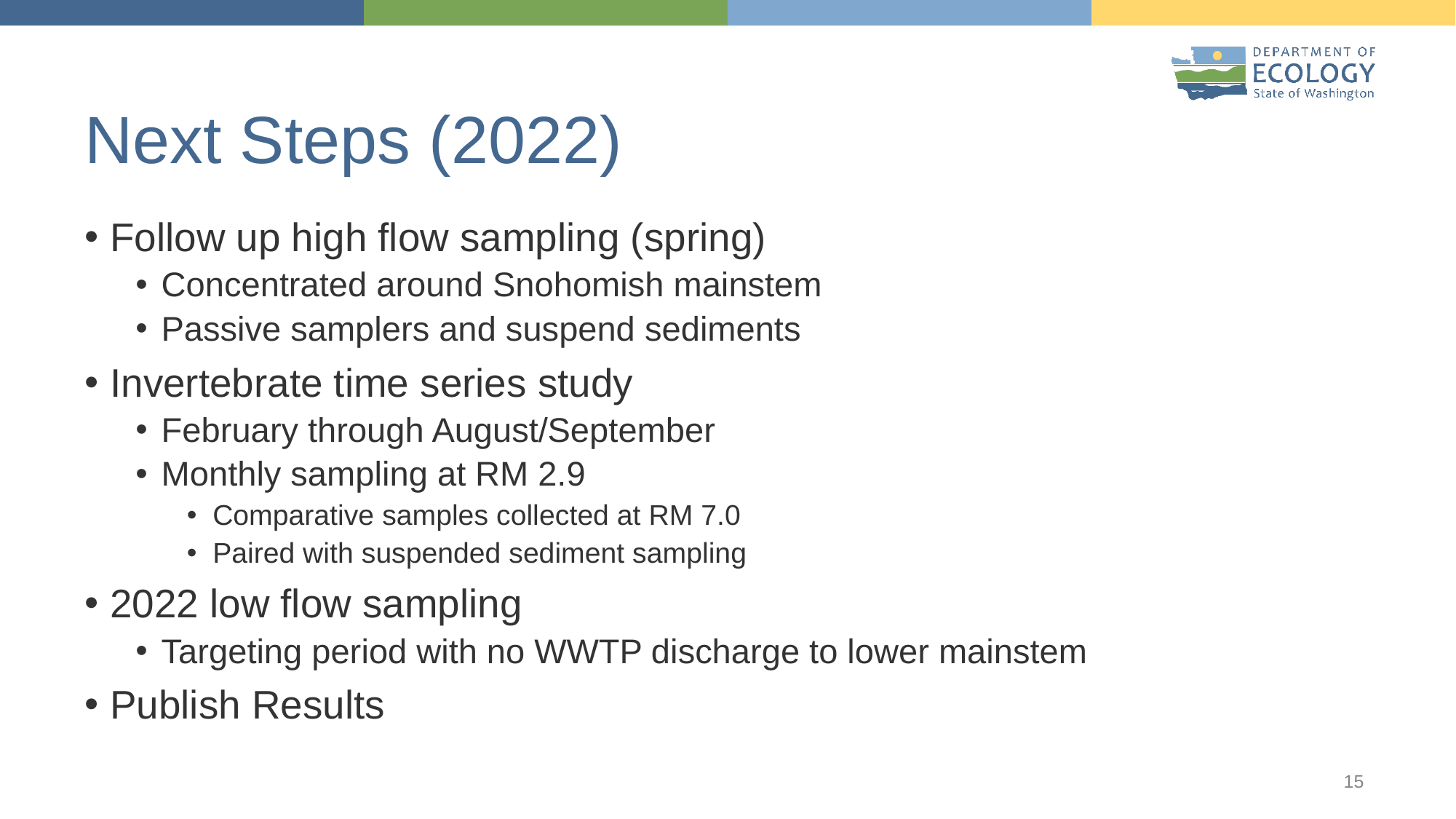

# Next Steps (2022)
Follow up high flow sampling (spring)
Concentrated around Snohomish mainstem
Passive samplers and suspend sediments
Invertebrate time series study
February through August/September
Monthly sampling at RM 2.9
Comparative samples collected at RM 7.0
Paired with suspended sediment sampling
2022 low flow sampling
Targeting period with no WWTP discharge to lower mainstem
Publish Results

15